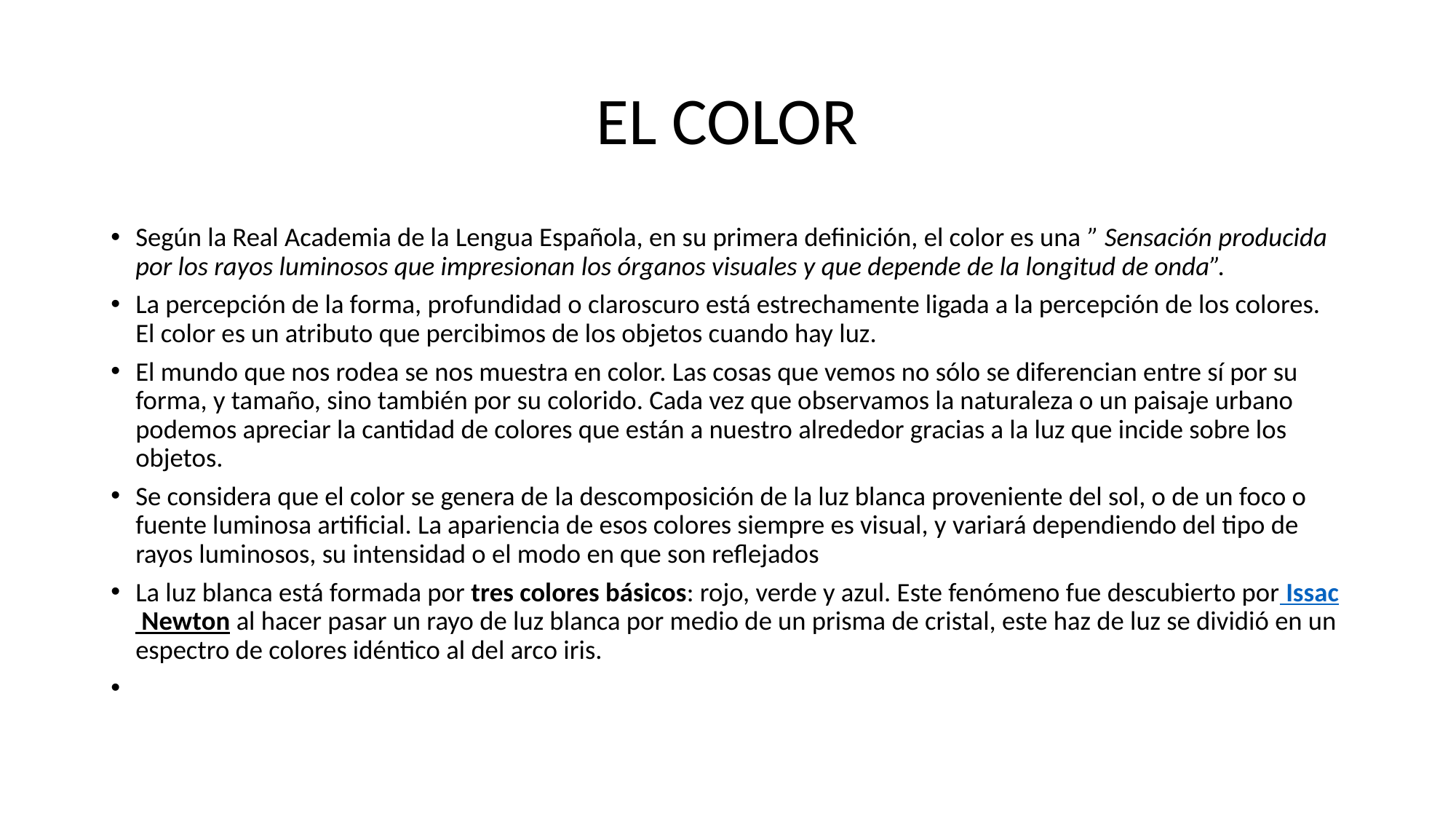

# EL COLOR
Según la Real Academia de la Lengua Española, en su primera definición, el color es una ” Sensación producida por los rayos luminosos que impresionan los órganos visuales y que depende de la longitud de onda”.
La percepción de la forma, profundidad o claroscuro está estrechamente ligada a la percepción de los colores. El color es un atributo que percibimos de los objetos cuando hay luz.
El mundo que nos rodea se nos muestra en color. Las cosas que vemos no sólo se diferencian entre sí por su forma, y tamaño, sino también por su colorido. Cada vez que observamos la naturaleza o un paisaje urbano podemos apreciar la cantidad de colores que están a nuestro alrededor gracias a la luz que incide sobre los objetos.
Se considera que el color se genera de la descomposición de la luz blanca proveniente del sol, o de un foco o fuente luminosa artificial. La apariencia de esos colores siempre es visual, y variará dependiendo del tipo de rayos luminosos, su intensidad o el modo en que son reflejados
La luz blanca está formada por tres colores básicos: rojo, verde y azul. Este fenómeno fue descubierto por Issac Newton al hacer pasar un rayo de luz blanca por medio de un prisma de cristal, este haz de luz se dividió en un espectro de colores idéntico al del arco iris.